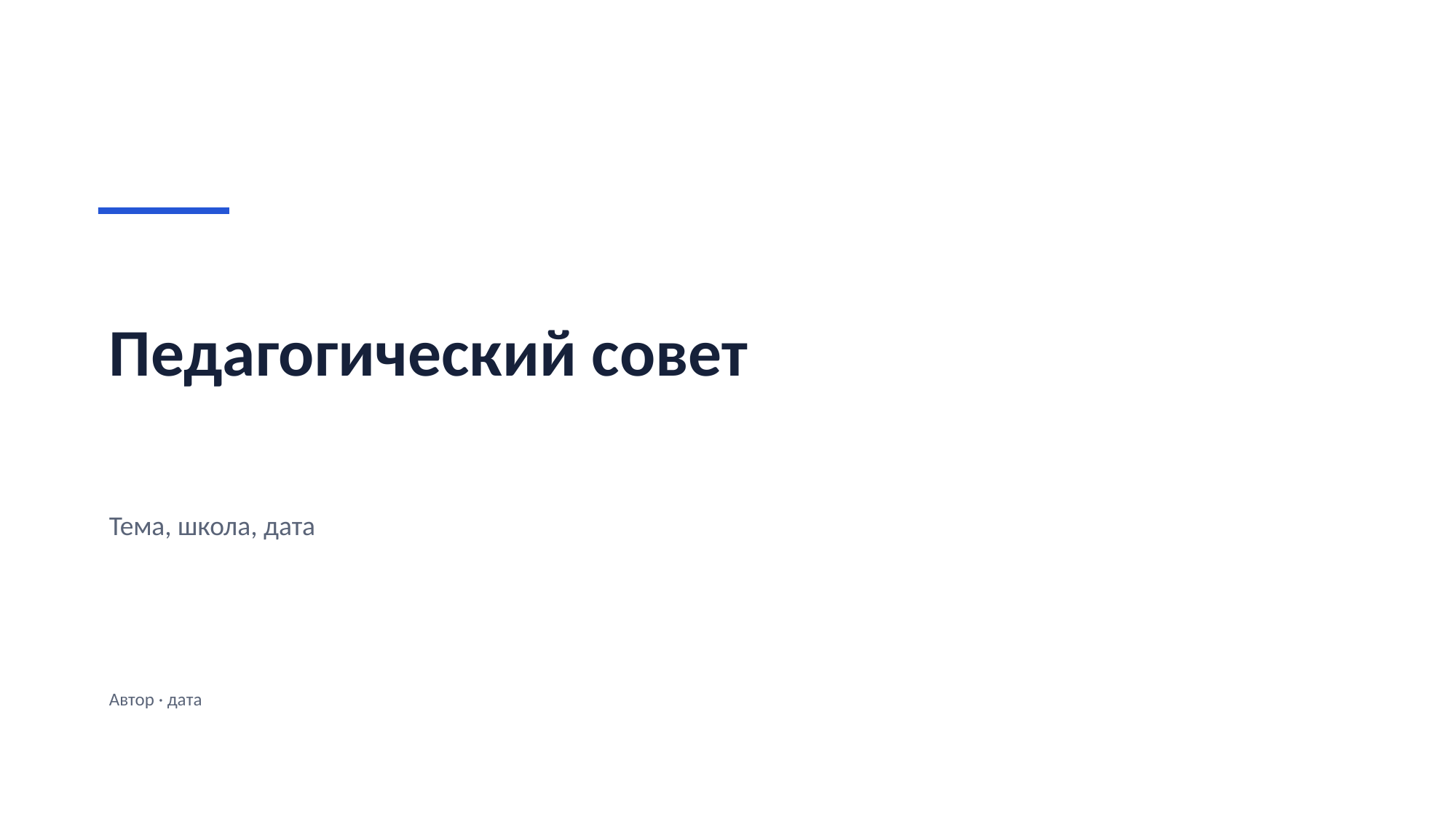

Педагогический совет
Тема, школа, дата
Автор · дата